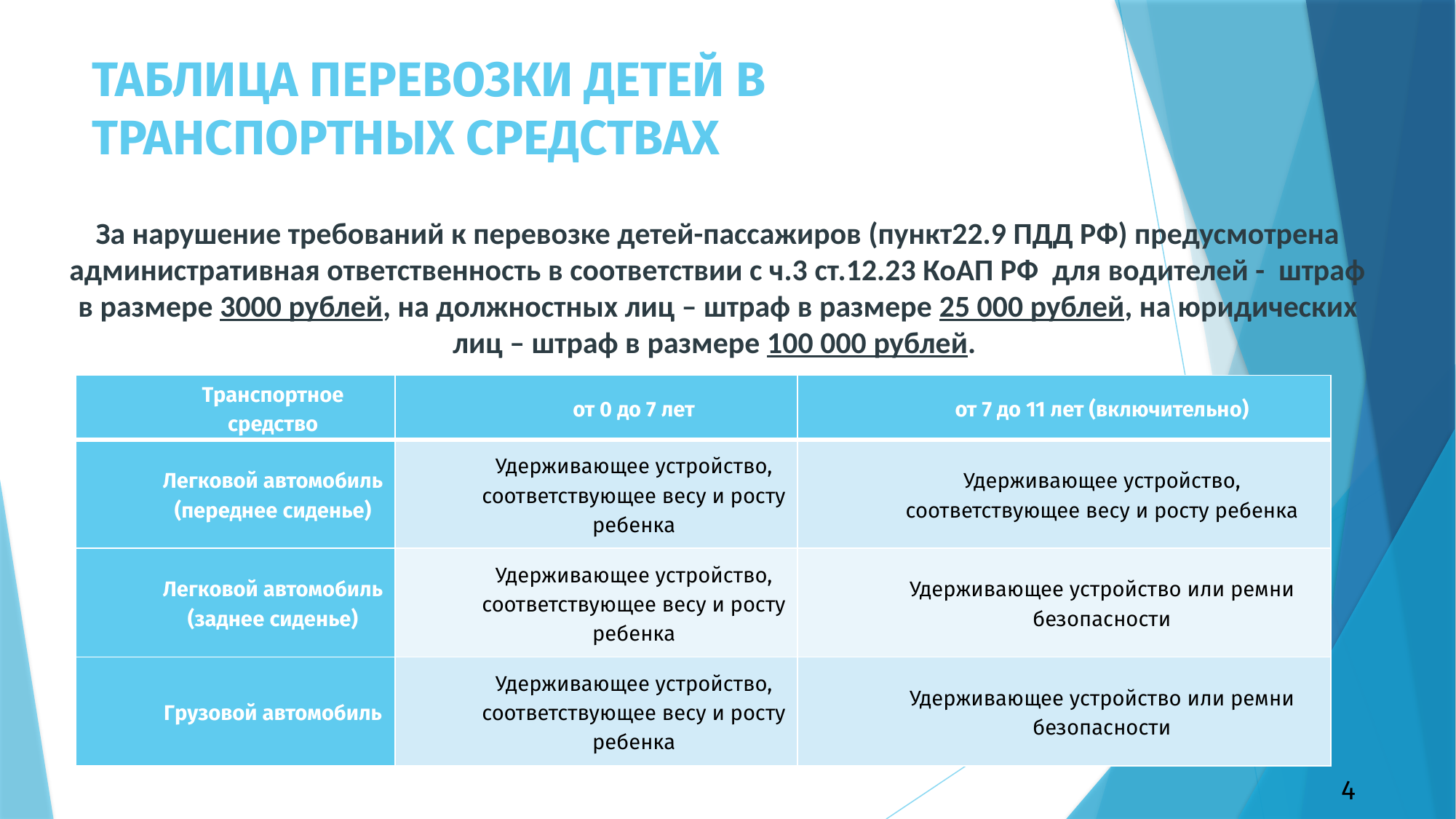

# ТАБЛИЦА ПЕРЕВОЗКИ ДЕТЕЙ В ТРАНСПОРТНЫХ СРЕДСТВАХ
За нарушение требований к перевозке детей-пассажиров (пункт22.9 ПДД РФ) предусмотрена административная ответственность в соответствии с ч.3 ст.12.23 КоАП РФ  для водителей -  штраф в размере 3000 рублей, на должностных лиц – штраф в размере 25 000 рублей, на юридических лиц – штраф в размере 100 000 рублей.
| Транспортное средство | от 0 до 7 лет | от 7 до 11 лет (включительно) |
| --- | --- | --- |
| Легковой автомобиль (переднее сиденье) | Удерживающее устройство, соответствующее весу и росту ребенка | Удерживающее устройство, соответствующее весу и росту ребенка |
| Легковой автомобиль (заднее сиденье) | Удерживающее устройство, соответствующее весу и росту ребенка | Удерживающее устройство или ремни безопасности |
| Грузовой автомобиль | Удерживающее устройство, соответствующее весу и росту ребенка | Удерживающее устройство или ремни безопасности |
4